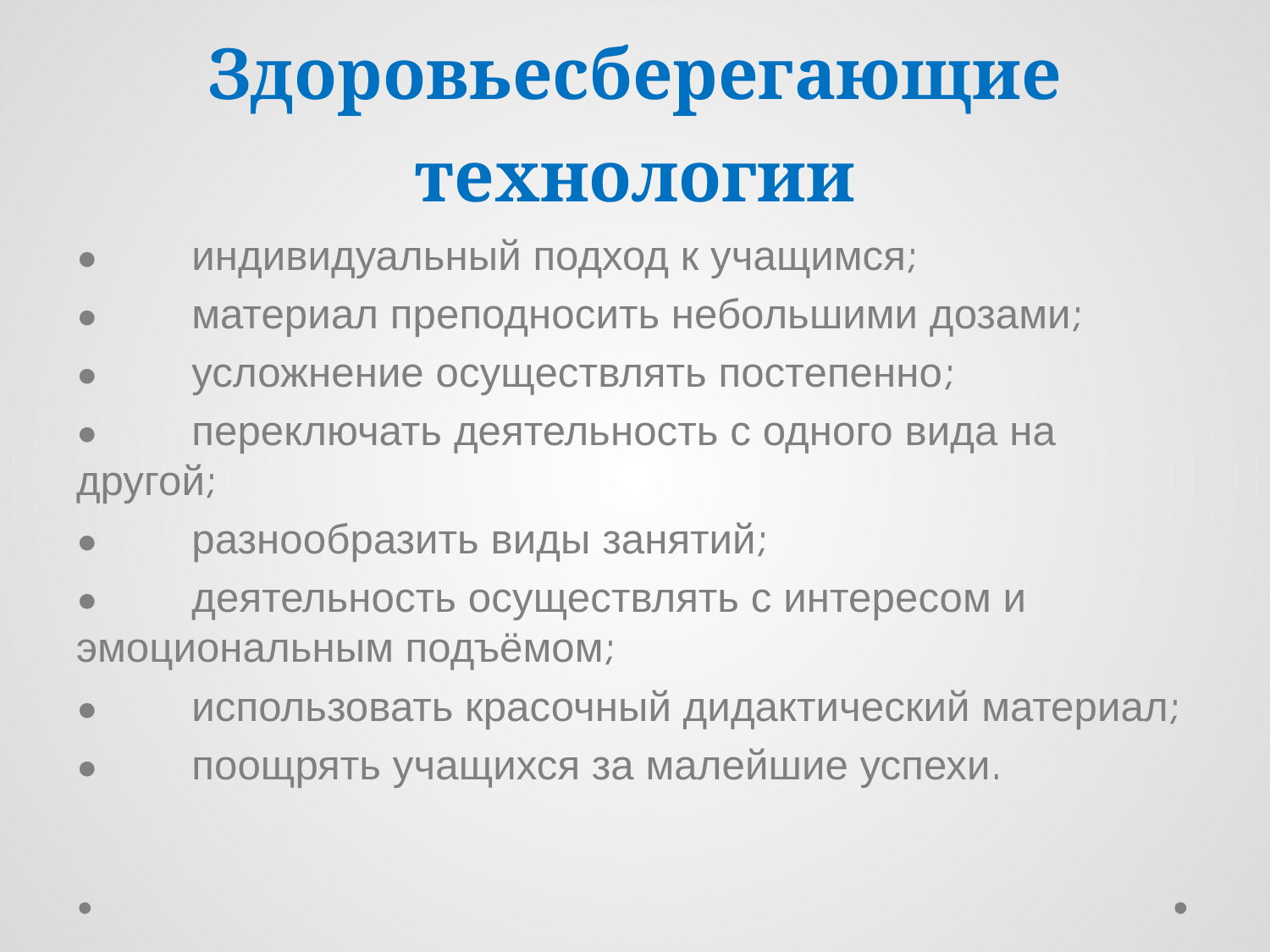

# Здоровьесберегающие технологии
•	индивидуальный подход к учащимся;
•	материал преподносить небольшими дозами;
•	усложнение осуществлять постепенно;
•	переключать деятельность с одного вида на другой;
•	разнообразить виды занятий;
•	деятельность осуществлять с интересом и   эмоциональным подъёмом;
•	использовать красочный дидактический материал;
•	поощрять учащихся за малейшие успехи.